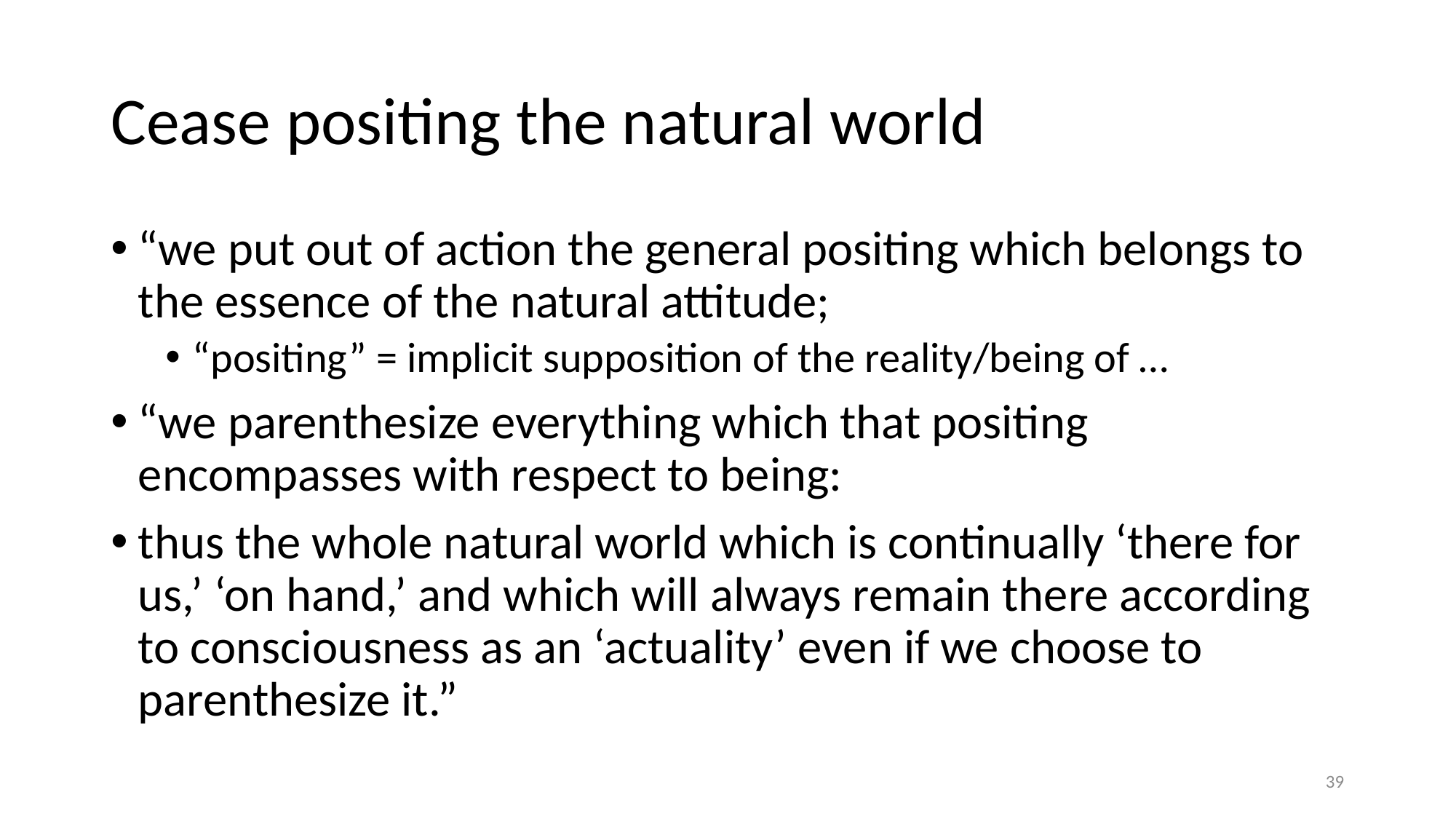

# Cease positing the natural world
“we put out of action the general positing which belongs to the essence of the natural attitude;
“positing” = implicit supposition of the reality/being of …
“we parenthesize everything which that positing encompasses with respect to being:
thus the whole natural world which is continually ‘there for us,’ ‘on hand,’ and which will always remain there according to consciousness as an ‘actuality’ even if we choose to parenthesize it.”
39